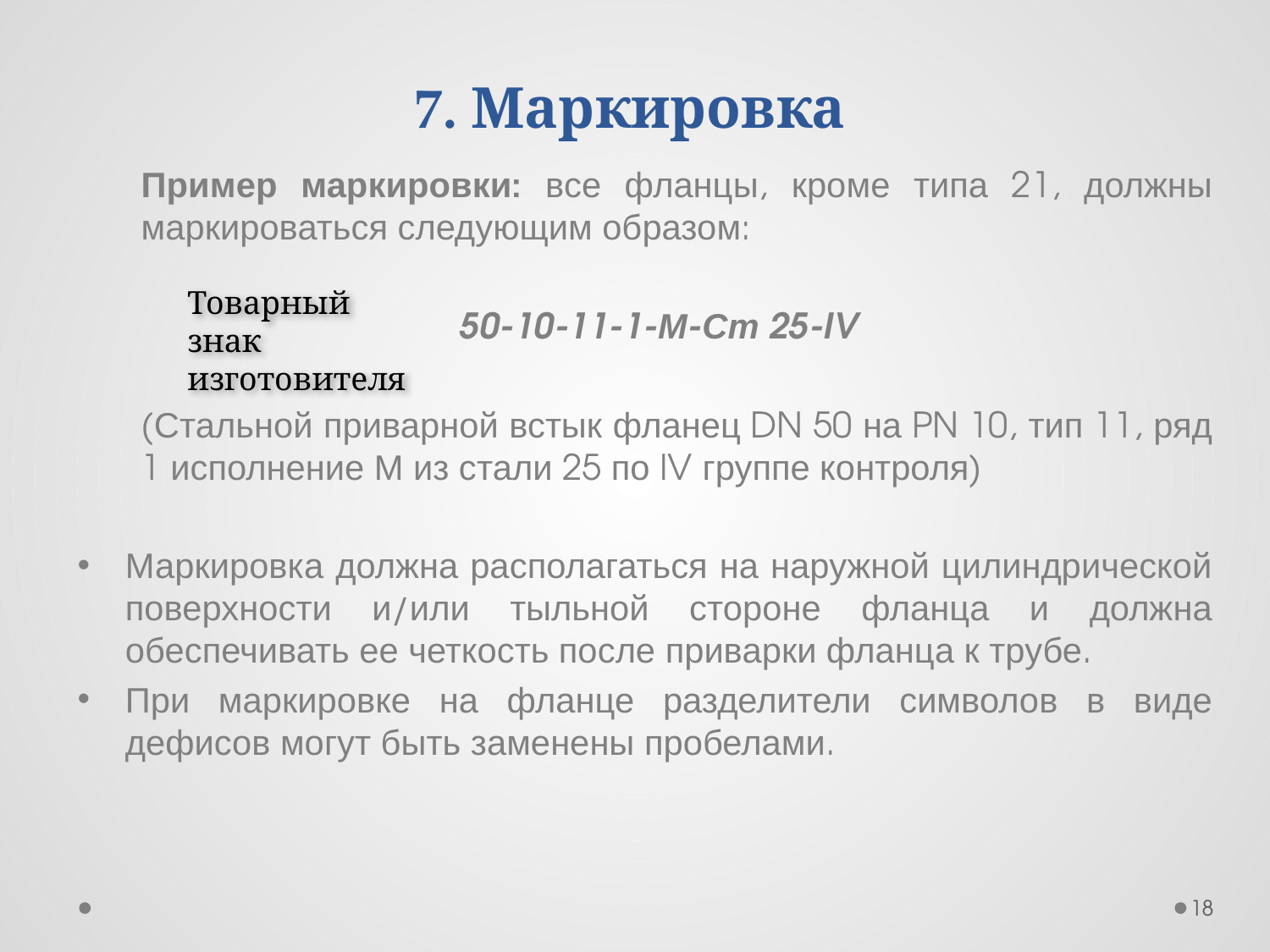

# 7. Маркировка
Пример маркировки: все фланцы, кроме типа 21, должны маркироваться следующим образом:

                                50-10-11-1-М-Ст 25-IV

(Стальной приварной встык фланец DN 50 на PN 10, тип 11, ряд 1 исполнение М из стали 25 по IV группе контроля)

Маркировка должна располагаться на наружной цилиндрической поверхности и/или тыльной стороне фланца и должна обеспечивать ее четкость после приварки фланца к трубе.
При маркировке на фланце разделители символов в виде дефисов могут быть заменены пробелами.
Товарный знак изготовителя
18